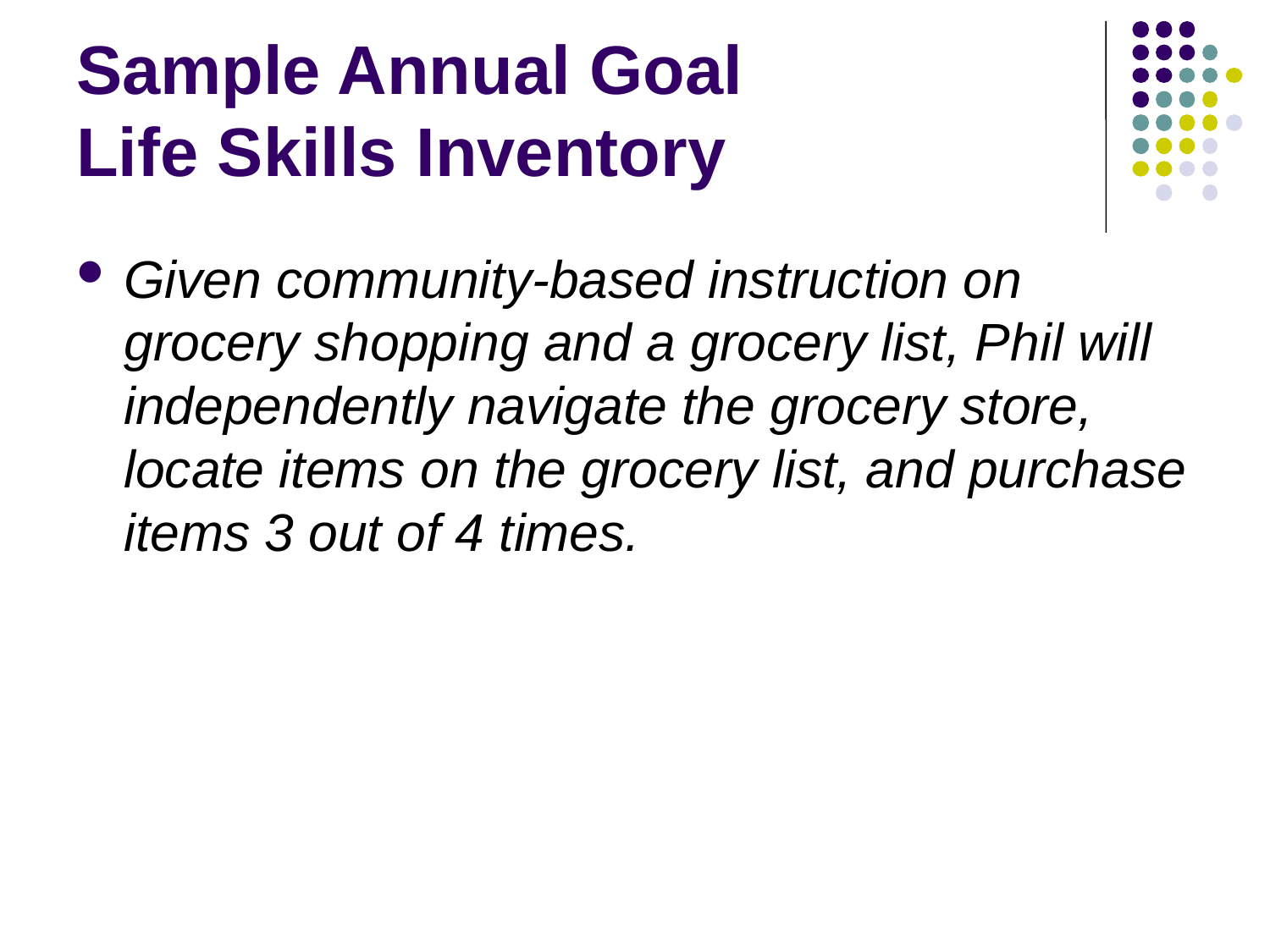

# Sample Annual Goal Life Skills Inventory
Given community-based instruction on grocery shopping and a grocery list, Phil will independently navigate the grocery store, locate items on the grocery list, and purchase items 3 out of 4 times.